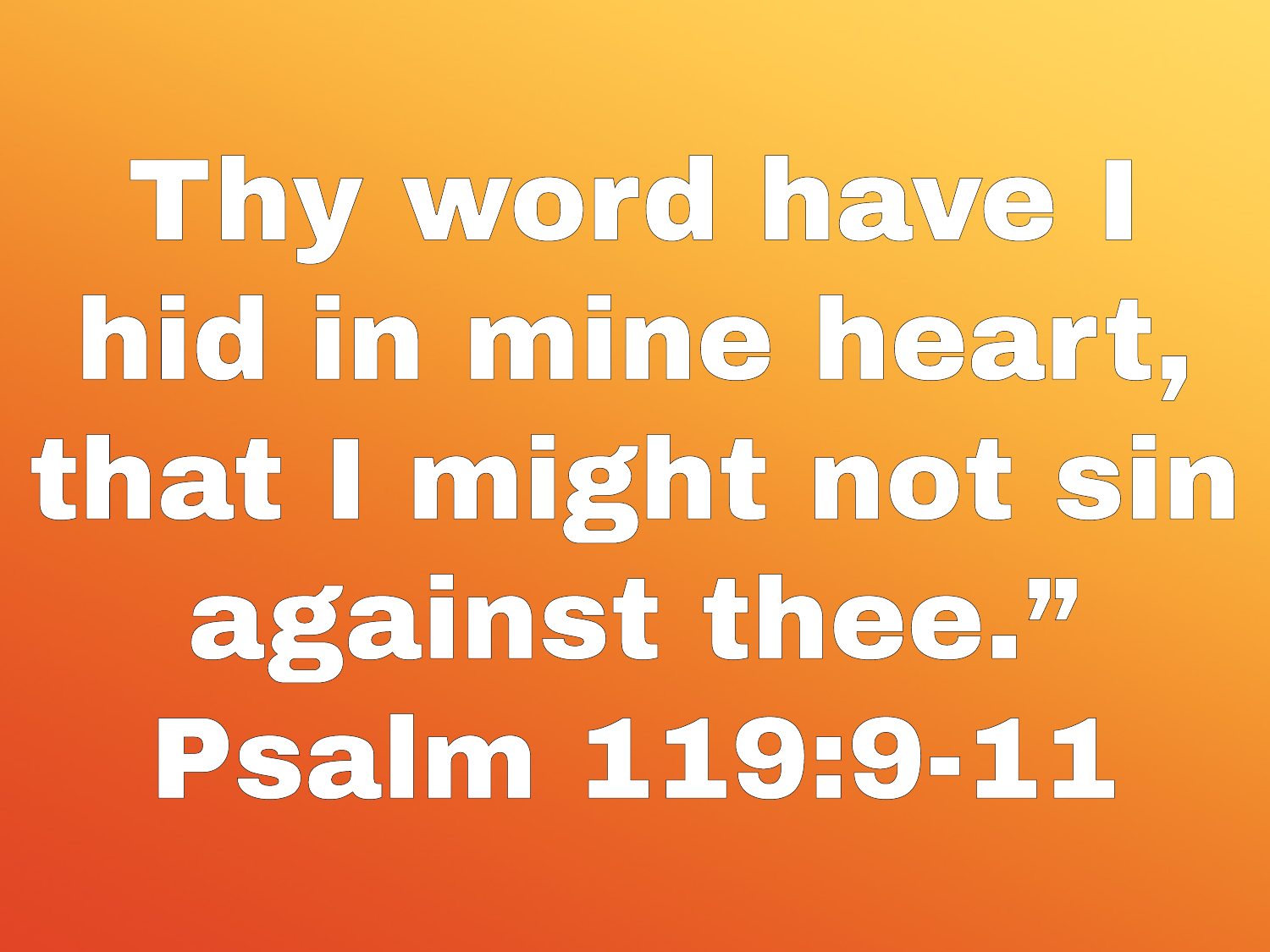

Thy word have I hid in mine heart, that I might not sin
against thee.”
Psalm 119:9-11